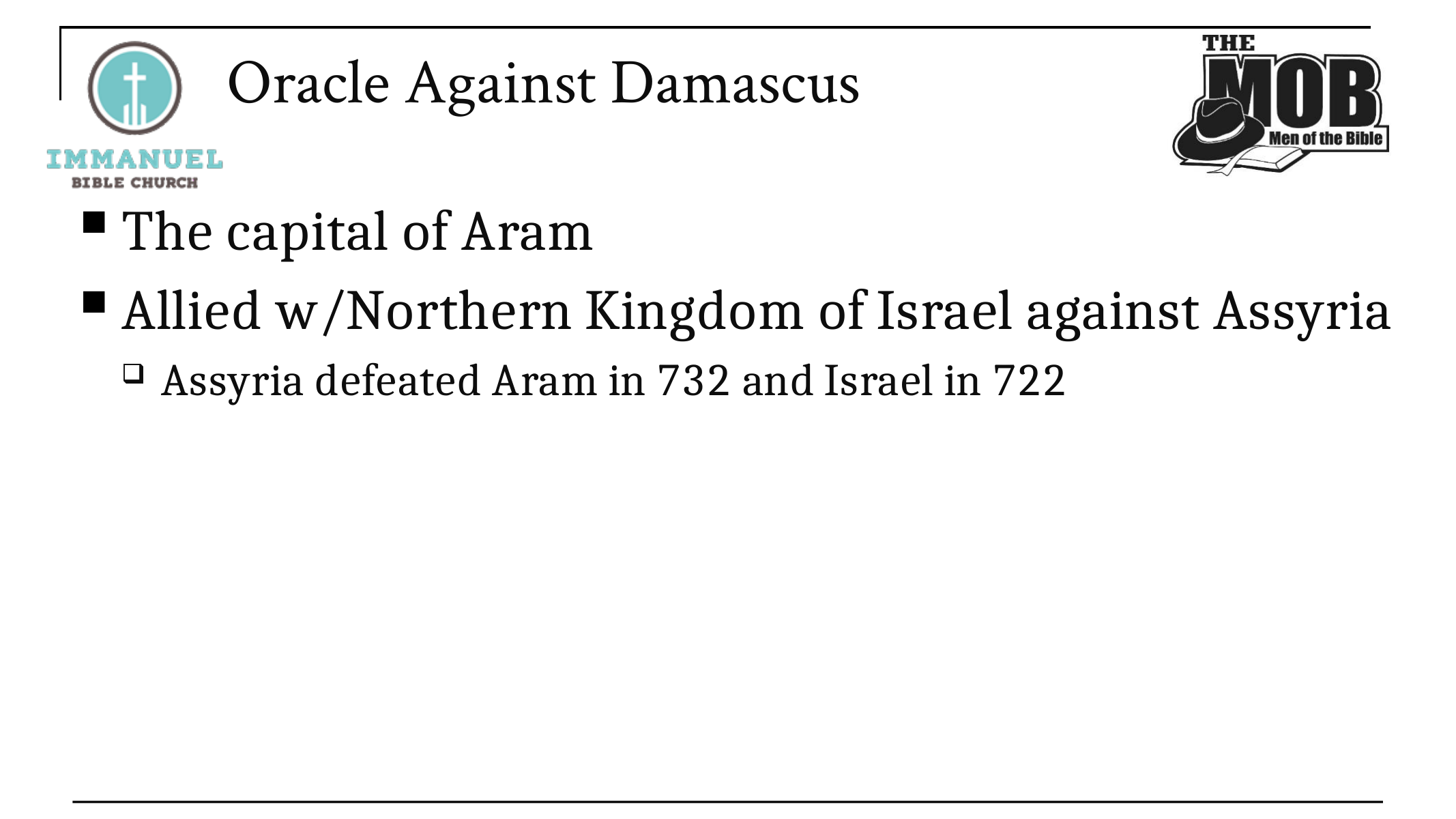

# Oracle Against Damascus
The capital of Aram
Allied w/Northern Kingdom of Israel against Assyria
Assyria defeated Aram in 732 and Israel in 722